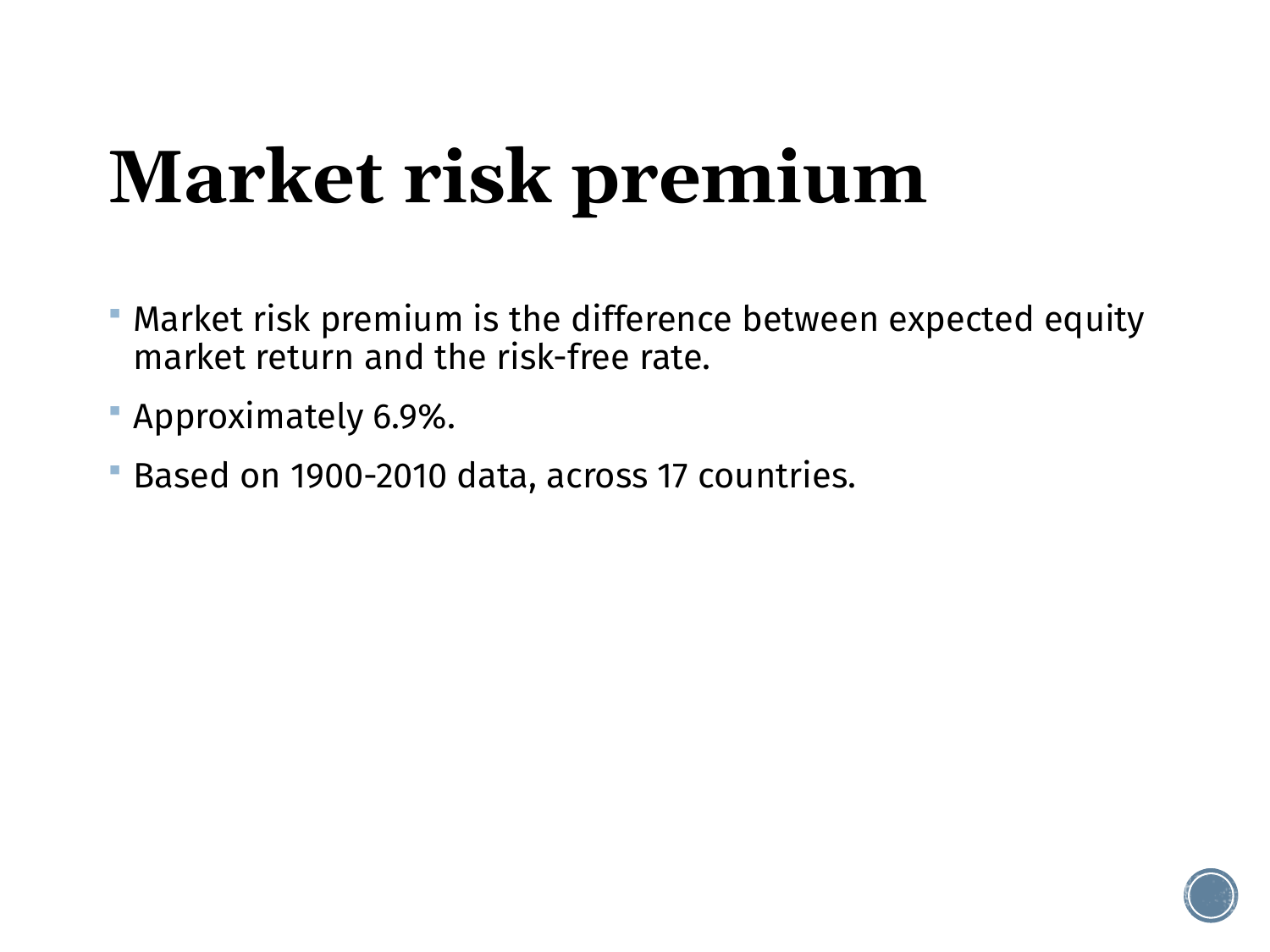

# Market risk premium
Market risk premium is the difference between expected equity market return and the risk-free rate.
Approximately 6.9%.
Based on 1900-2010 data, across 17 countries.